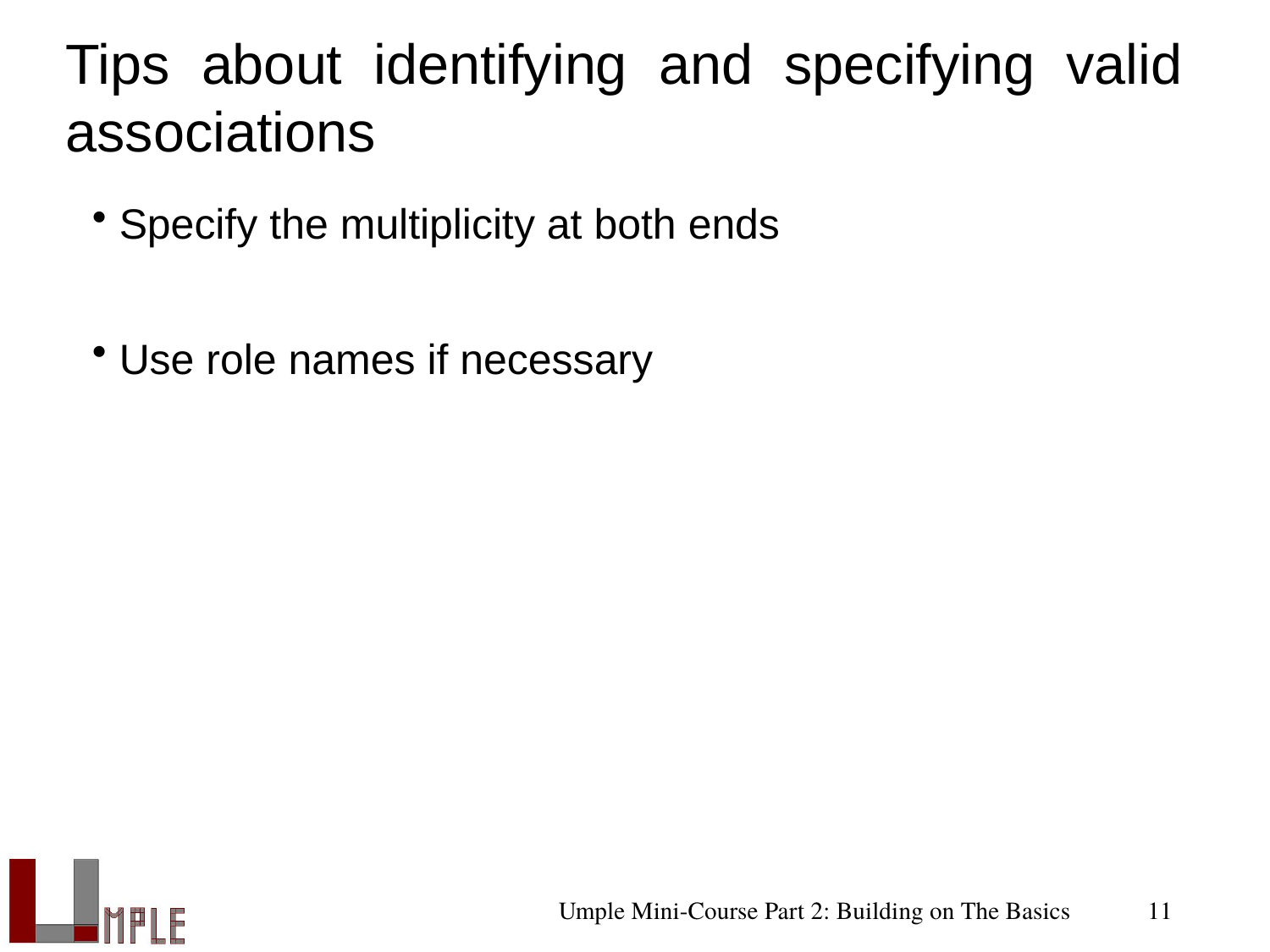

# Tips about identifying and specifying valid associations
Specify the multiplicity at both ends

Use role names if necessary

Umple Mini-Course Part 2: Building on The Basics
11